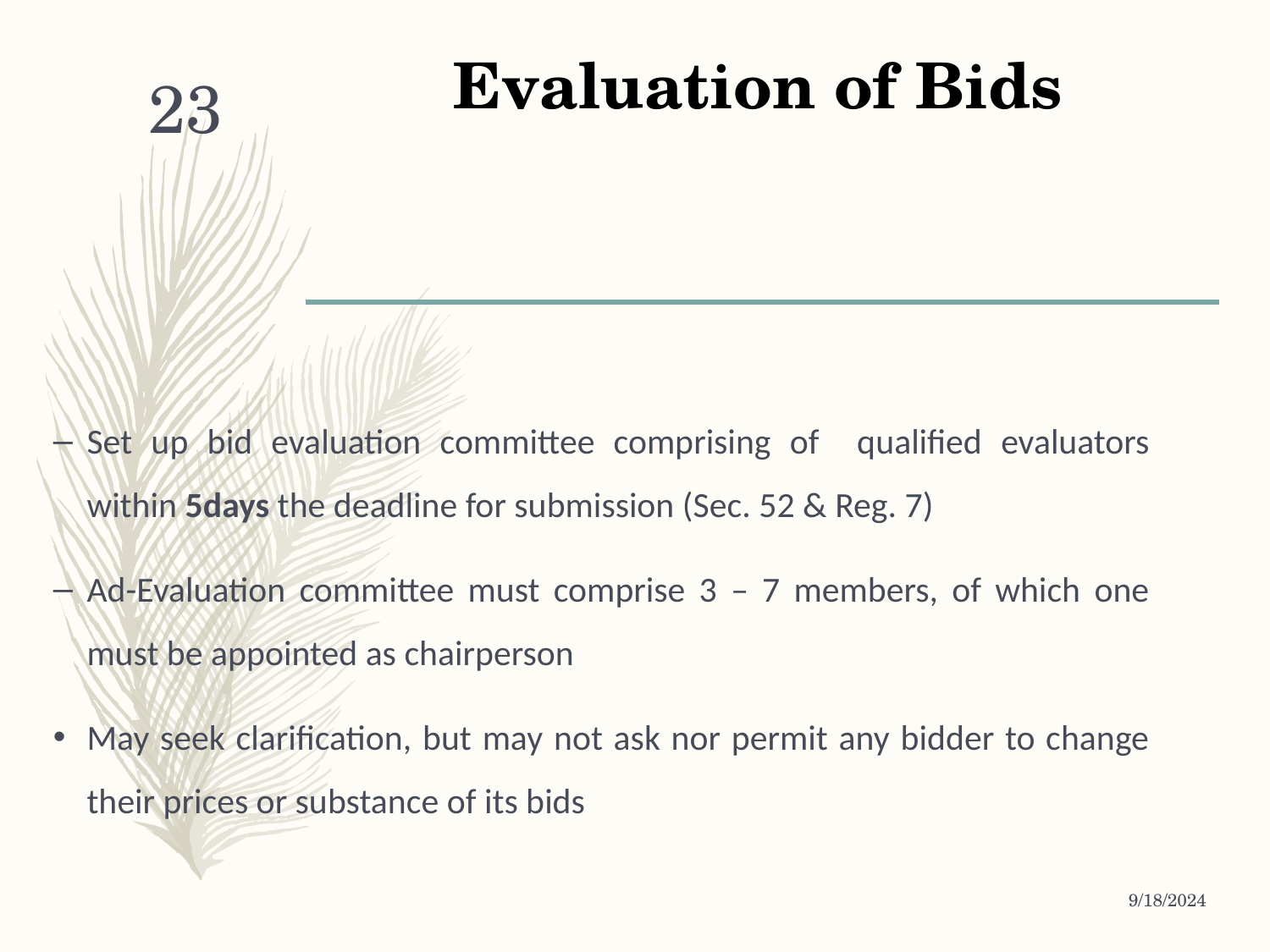

# Evaluation of Bids
23
Set up bid evaluation committee comprising of  qualified evaluators within 5days the deadline for submission (Sec. 52 & Reg. 7)
Ad-Evaluation committee must comprise 3 – 7 members, of which one must be appointed as chairperson
May seek clarification, but may not ask nor permit any bidder to change their prices or substance of its bids
9/18/2024